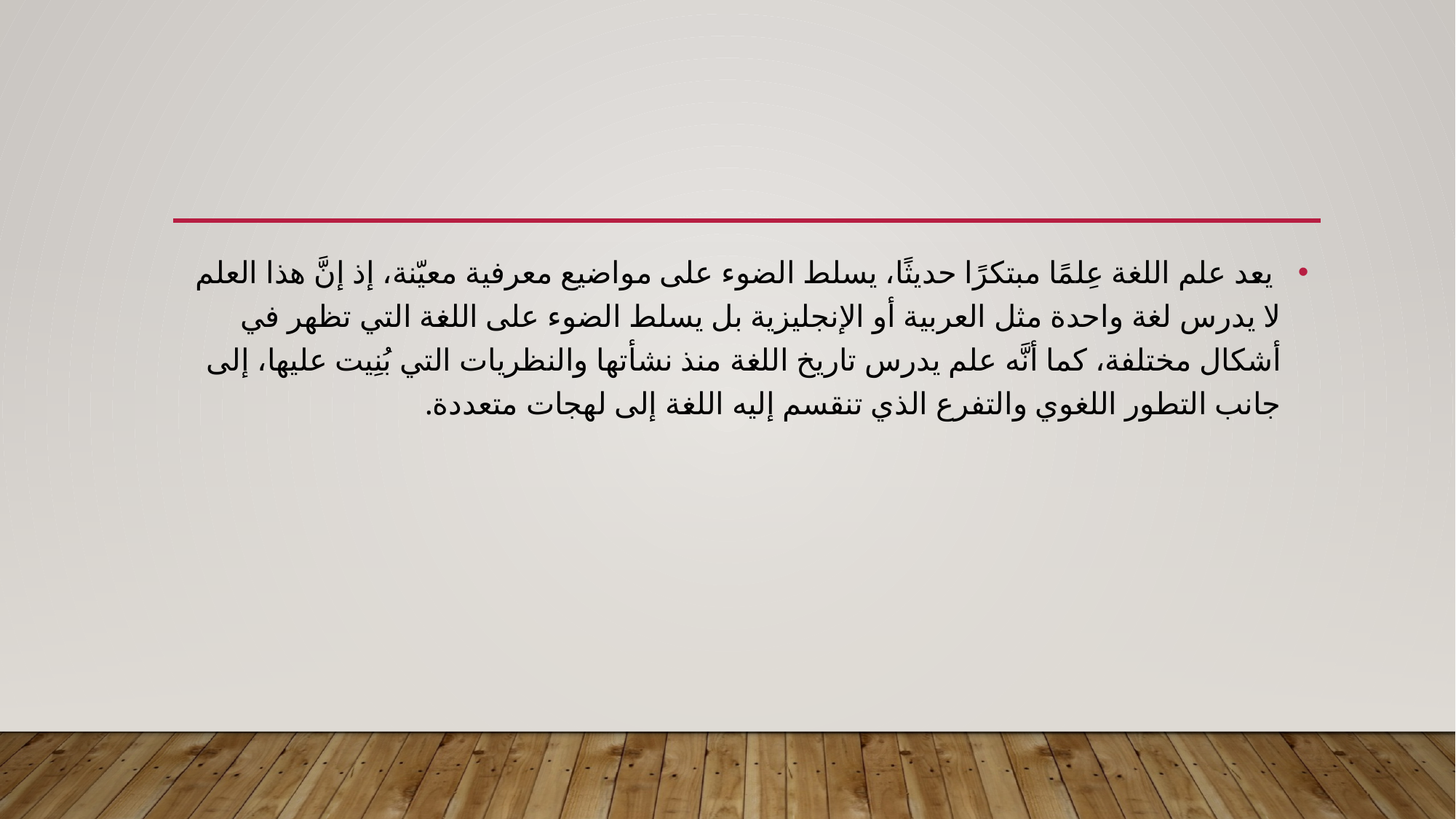

#
 يعد علم اللغة عِلمًا مبتكرًا حديثًا، يسلط الضوء على مواضيع معرفية معيّنة، إذ إنَّ هذا العلم لا يدرس لغة واحدة مثل العربية أو الإنجليزية بل يسلط الضوء على اللغة التي تظهر في أشكال مختلفة، كما أنَّه علم يدرس تاريخ اللغة منذ نشأتها والنظريات التي بُنِيت عليها، إلى جانب التطور اللغوي والتفرع الذي تنقسم إليه اللغة إلى لهجات متعددة.